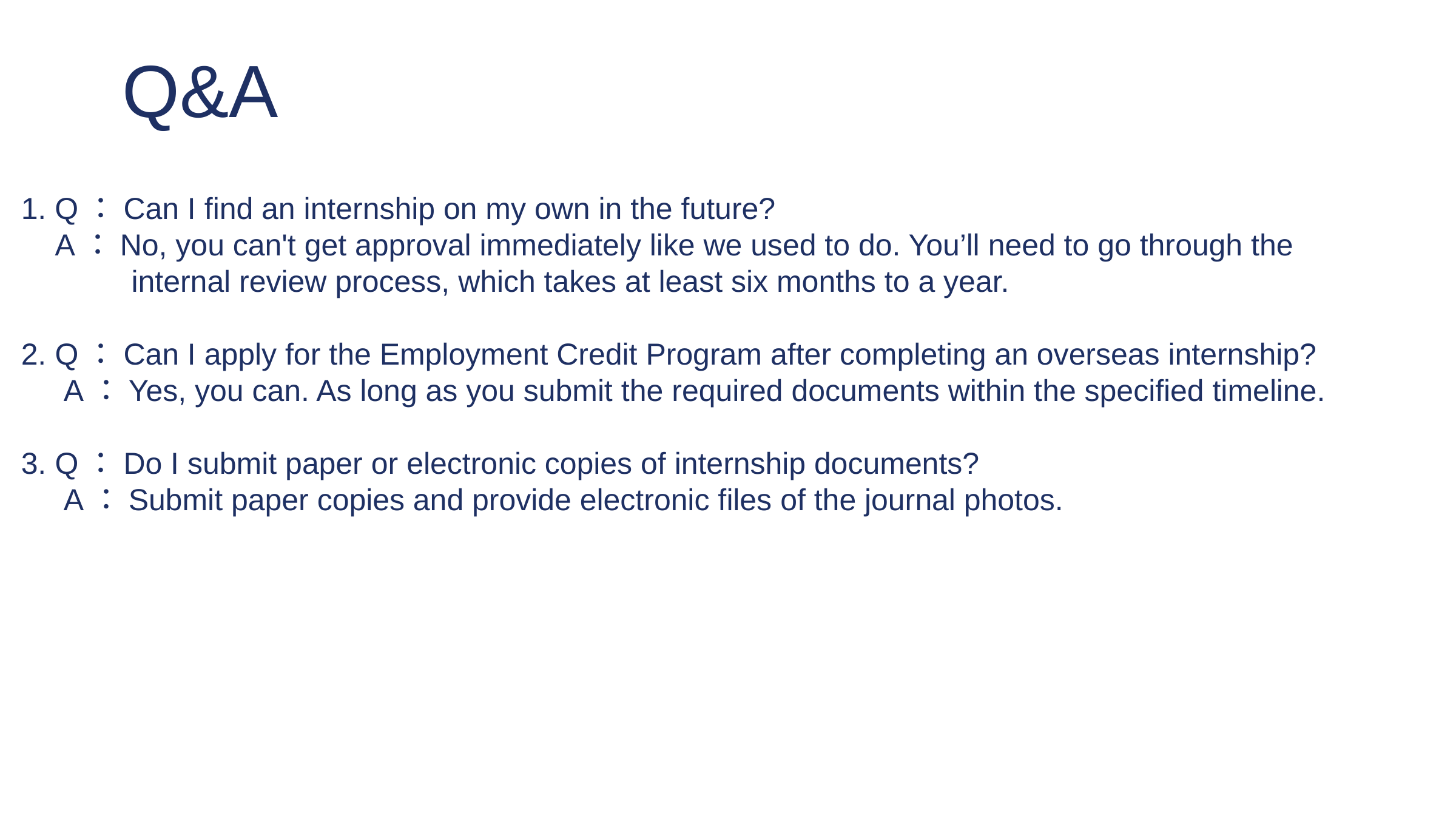

Q&A
1. Q：Can I find an internship on my own in the future?
    A：No, you can't get approval immediately like we used to do. You’ll need to go through the
             internal review process, which takes at least six months to a year.

2. Q：Can I apply for the Employment Credit Program after completing an overseas internship?
     A：Yes, you can. As long as you submit the required documents within the specified timeline.

3. Q：Do I submit paper or electronic copies of internship documents?
     A：Submit paper copies and provide electronic files of the journal photos.